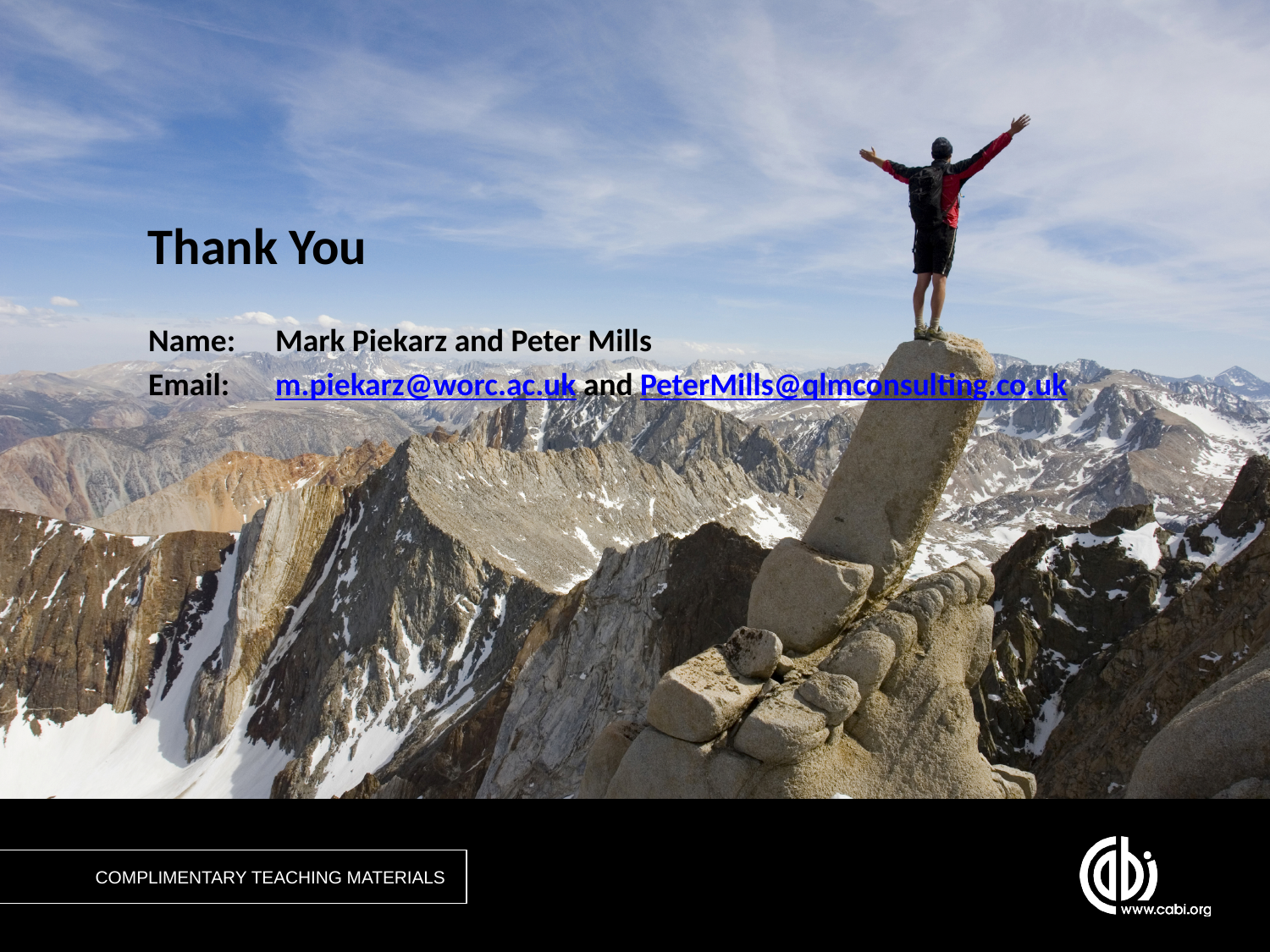

# Thank You
Name:	Mark Piekarz and Peter Mills
Email: 	m.piekarz@worc.ac.uk and PeterMills@qlmconsulting.co.uk